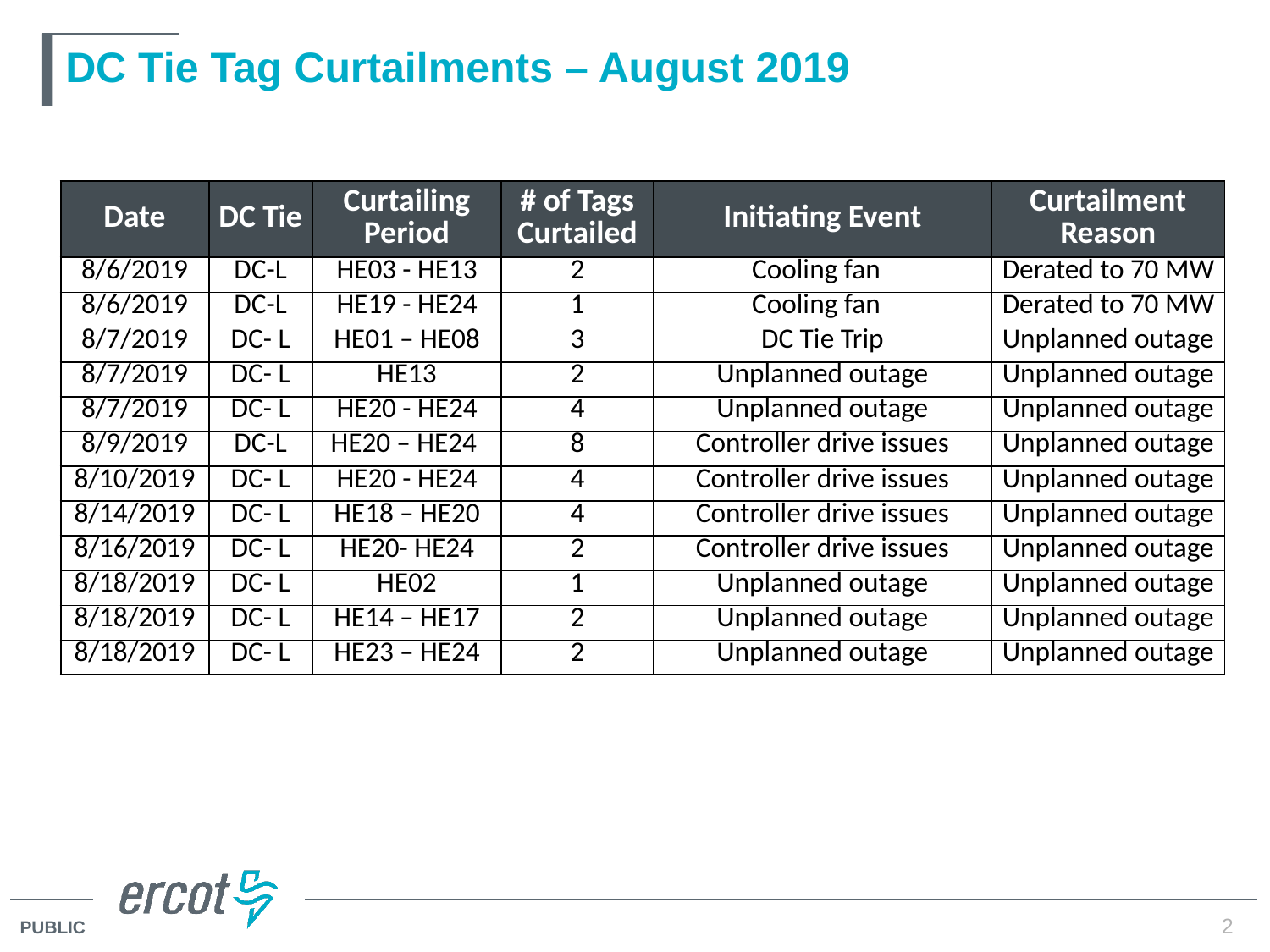

# DC Tie Tag Curtailments – August 2019
| Date | DC Tie | Curtailing Period | # of Tags Curtailed | Initiating Event | Curtailment Reason |
| --- | --- | --- | --- | --- | --- |
| 8/6/2019 | DC-L | HE03 - HE13 | 2 | Cooling fan | Derated to 70 MW |
| 8/6/2019 | DC-L | HE19 - HE24 | 1 | Cooling fan | Derated to 70 MW |
| 8/7/2019 | DC- L | HE01 – HE08 | 3 | DC Tie Trip | Unplanned outage |
| 8/7/2019 | DC- L | HE13 | 2 | Unplanned outage | Unplanned outage |
| 8/7/2019 | DC- L | HE20 - HE24 | 4 | Unplanned outage | Unplanned outage |
| 8/9/2019 | DC-L | HE20 – HE24 | 8 | Controller drive issues | Unplanned outage |
| 8/10/2019 | DC- L | HE20 - HE24 | 4 | Controller drive issues | Unplanned outage |
| 8/14/2019 | DC- L | HE18 – HE20 | 4 | Controller drive issues | Unplanned outage |
| 8/16/2019 | DC- L | HE20- HE24 | 2 | Controller drive issues | Unplanned outage |
| 8/18/2019 | DC- L | HE02 | 1 | Unplanned outage | Unplanned outage |
| 8/18/2019 | DC- L | HE14 – HE17 | 2 | Unplanned outage | Unplanned outage |
| 8/18/2019 | DC- L | HE23 – HE24 | 2 | Unplanned outage | Unplanned outage |

2